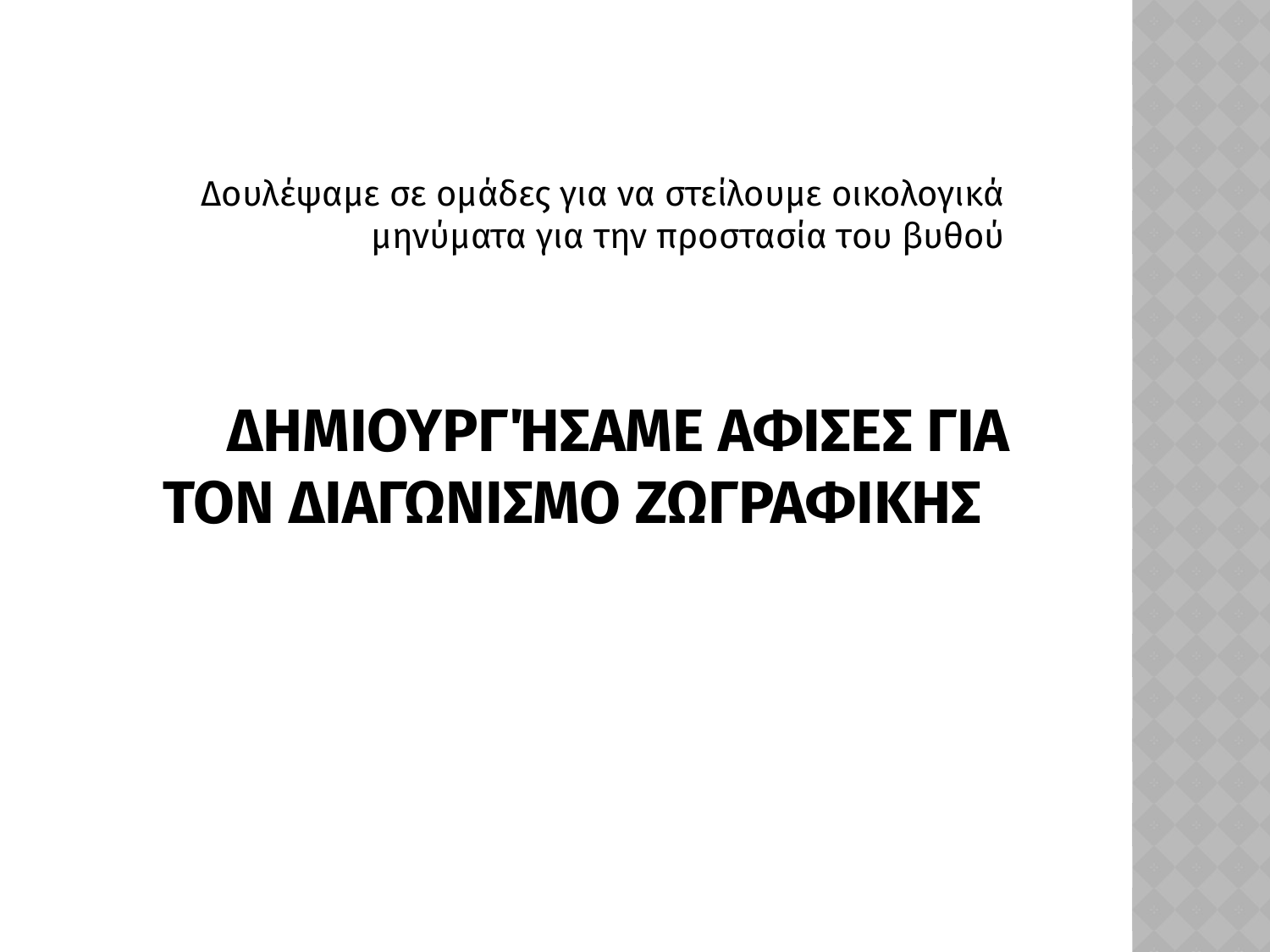

Δουλέψαμε σε ομάδες για να στείλουμε οικολογικά μηνύματα για την προστασία του βυθού

# Δημιουργήσαμε αφισεσ για τον διαγωνισμο ζωγραφικησ